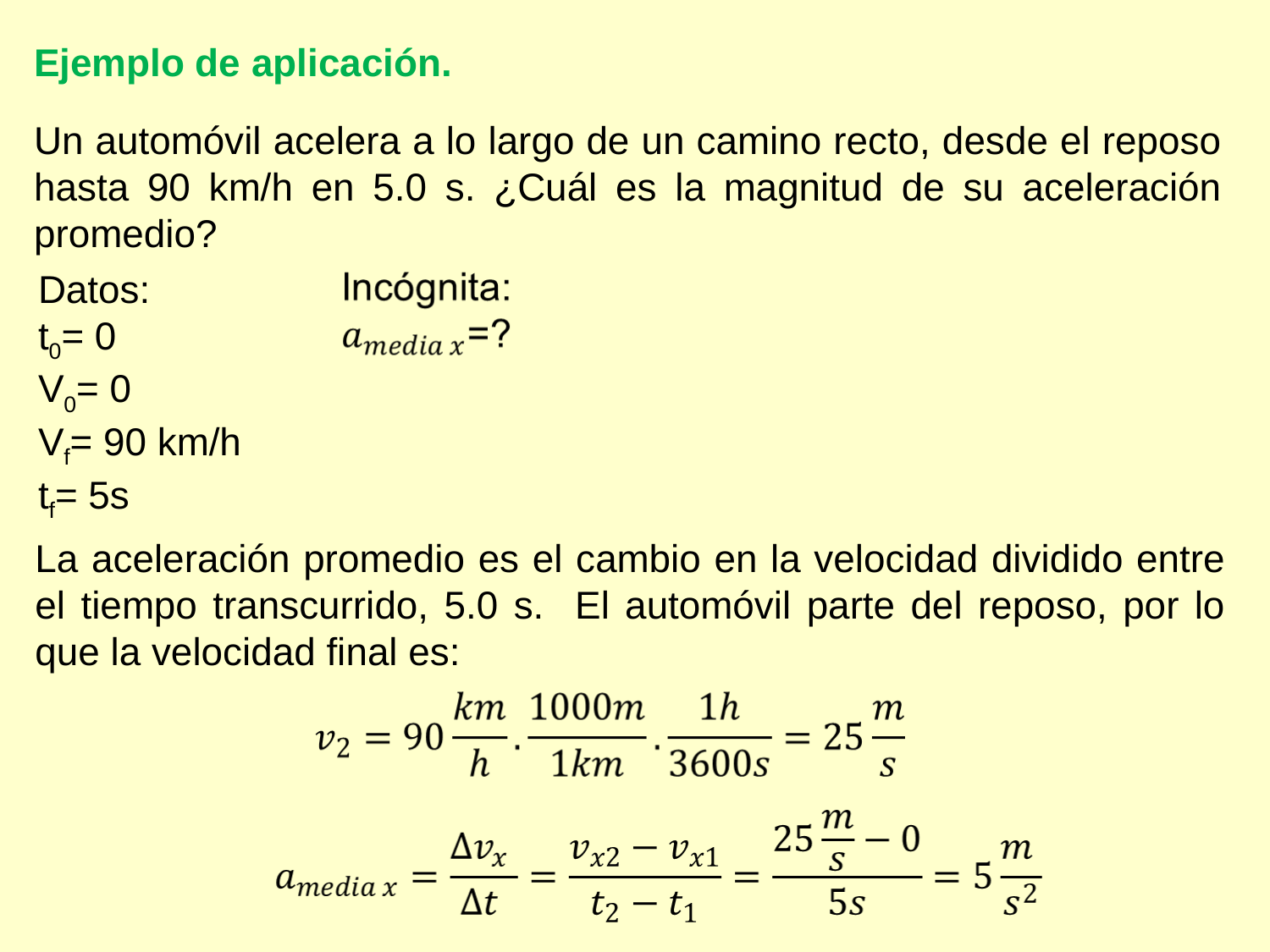

Ejemplo de aplicación.
Un automóvil acelera a lo largo de un camino recto, desde el reposo hasta 90 km/h en 5.0 s. ¿Cuál es la magnitud de su aceleración promedio?

Datos:
t0= 0
V0= 0
Vf= 90 km/h
tf= 5s
La aceleración promedio es el cambio en la velocidad dividido entre el tiempo transcurrido, 5.0 s.  El automóvil parte del reposo, por lo que la velocidad final es: